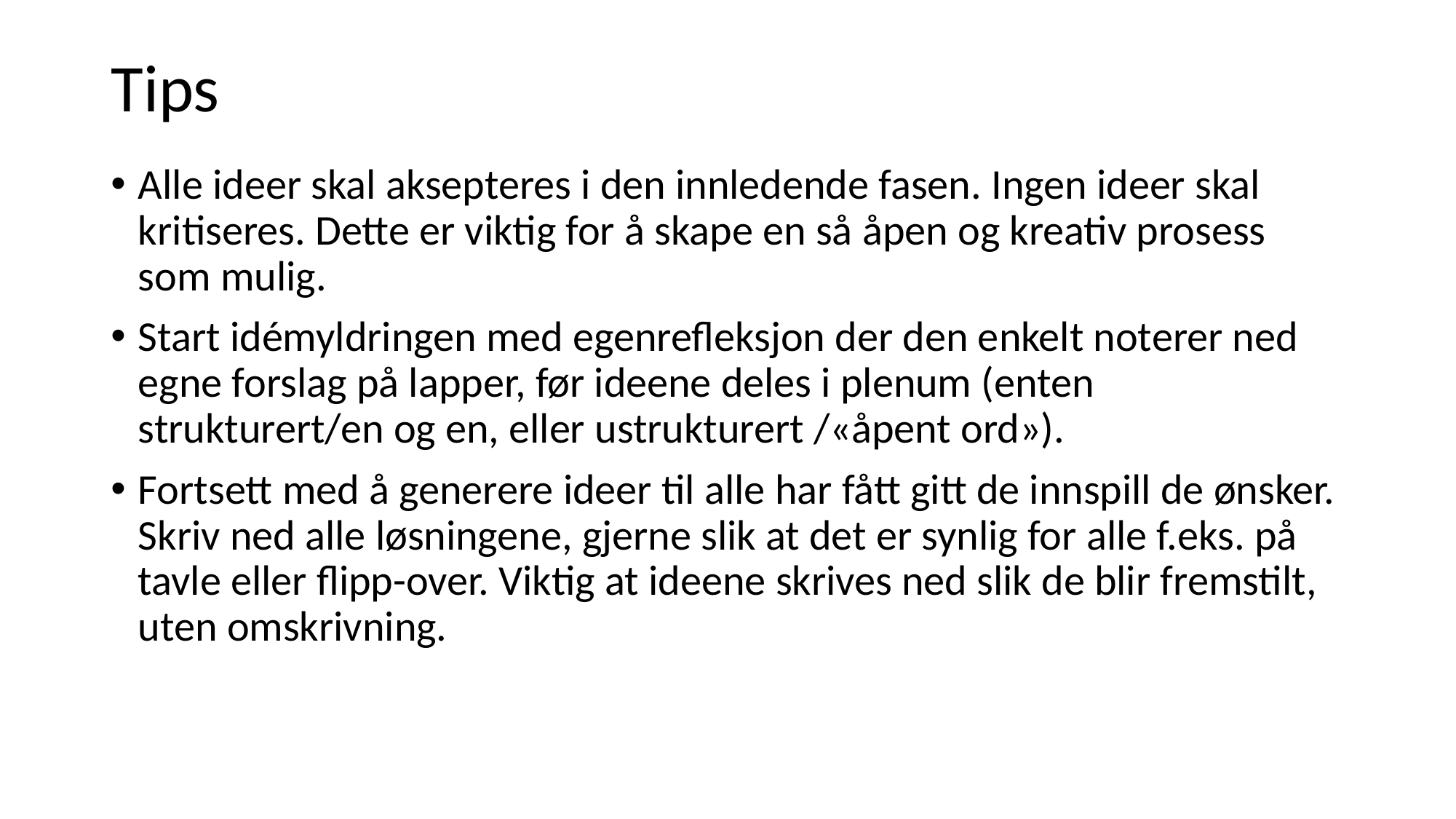

# Tips
Alle ideer skal aksepteres i den innledende fasen. Ingen ideer skal kritiseres. Dette er viktig for å skape en så åpen og kreativ prosess som mulig.
Start idémyldringen med egenrefleksjon der den enkelt noterer ned egne forslag på lapper, før ideene deles i plenum (enten strukturert/en og en, eller ustrukturert /«åpent ord»).
Fortsett med å generere ideer til alle har fått gitt de innspill de ønsker. Skriv ned alle løsningene, gjerne slik at det er synlig for alle f.eks. på tavle eller flipp-over. Viktig at ideene skrives ned slik de blir fremstilt, uten omskrivning.